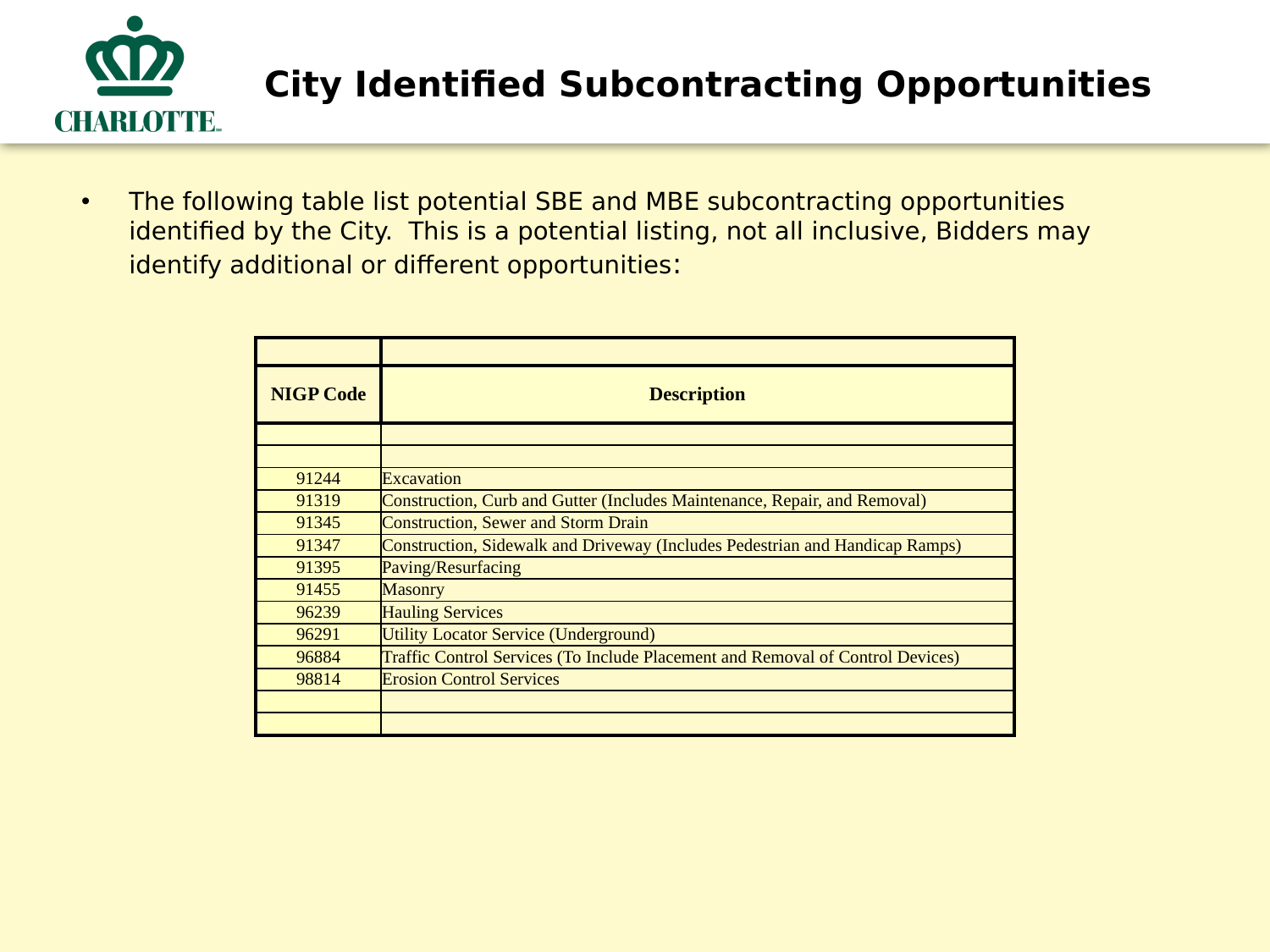

# City Identified Subcontracting Opportunities
The following table list potential SBE and MBE subcontracting opportunities identified by the City.  This is a potential listing, not all inclusive, Bidders may identify additional or different opportunities:
|  |  |
| --- | --- |
| NIGP Code | Description |
|  |  |
|  |  |
| 91244 | Excavation |
| 91319 | Construction, Curb and Gutter (Includes Maintenance, Repair, and Removal) |
| 91345 | Construction, Sewer and Storm Drain |
| 91347 | Construction, Sidewalk and Driveway (Includes Pedestrian and Handicap Ramps) |
| 91395 | Paving/Resurfacing |
| 91455 | Masonry |
| 96239 | Hauling Services |
| 96291 | Utility Locator Service (Underground) |
| 96884 | Traffic Control Services (To Include Placement and Removal of Control Devices) |
| 98814 | Erosion Control Services |
|  |  |
|  |  |